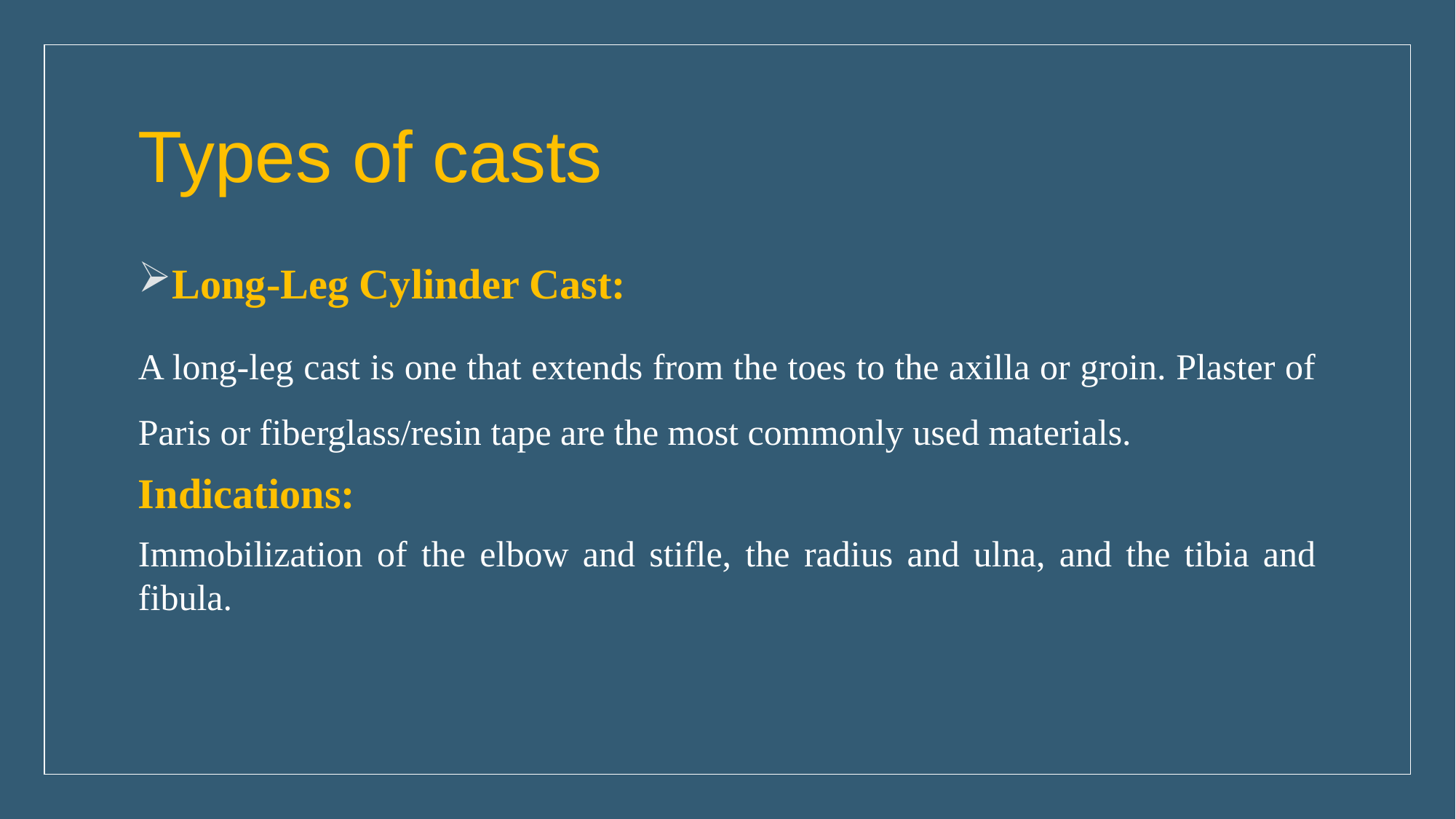

# Types of casts
Long-Leg Cylinder Cast:
A long-leg cast is one that extends from the toes to the axilla or groin. Plaster of Paris or fiberglass/resin tape are the most commonly used materials.
Indications:
Immobilization of the elbow and stifle, the radius and ulna, and the tibia and fibula.